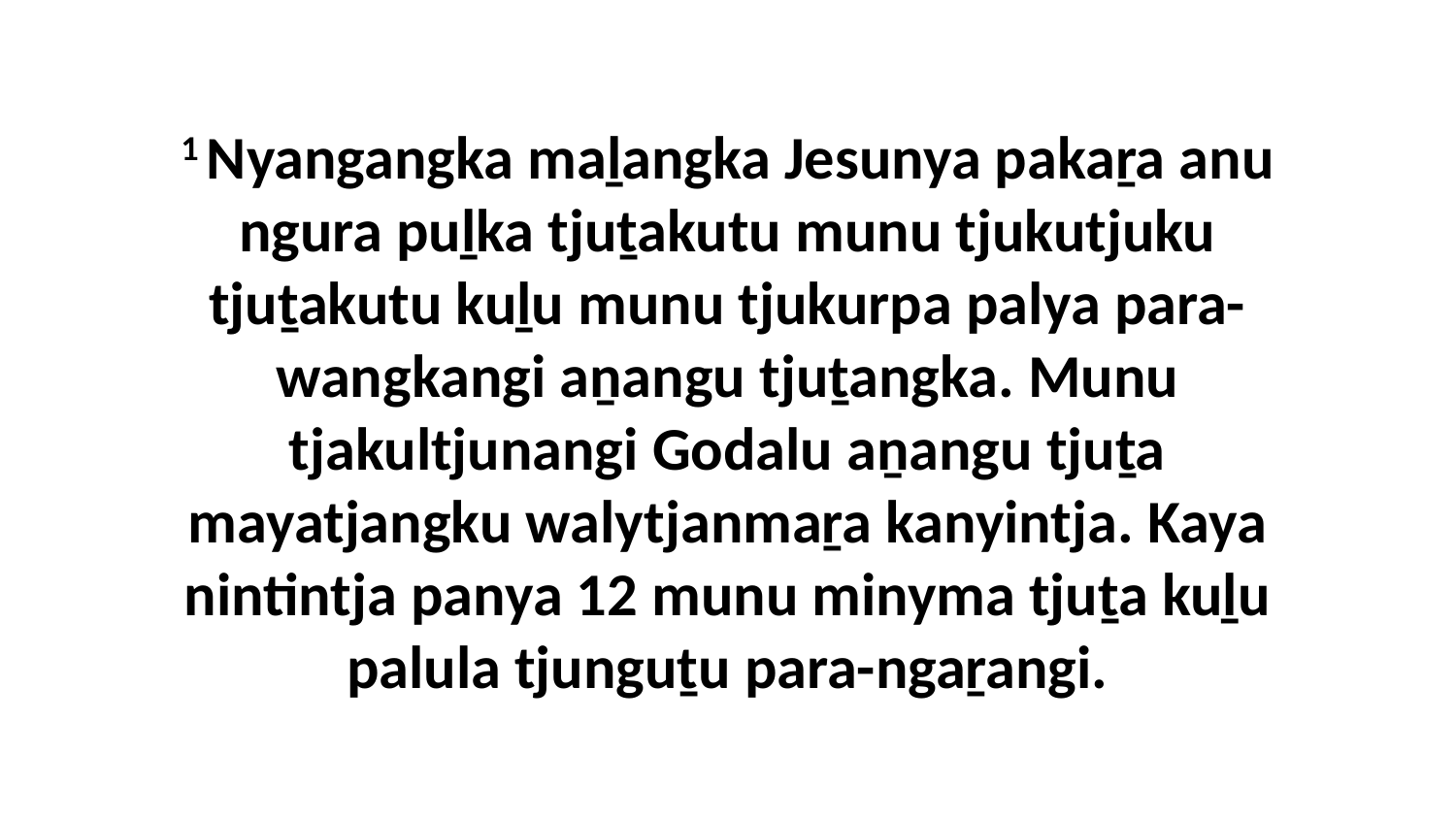

1 Nyangangka maḻangka Jesunya pakaṟa anu ngura puḻka tjuṯakutu munu tjukutjuku tjuṯakutu kuḻu munu tjukurpa palya para-wangkangi aṉangu tjuṯangka. Munu tjakultjunangi Godalu aṉangu tjuṯa mayatjangku walytjanmaṟa kanyintja. Kaya nintintja panya 12 munu minyma tjuṯa kuḻu palula tjunguṯu para-ngaṟangi.